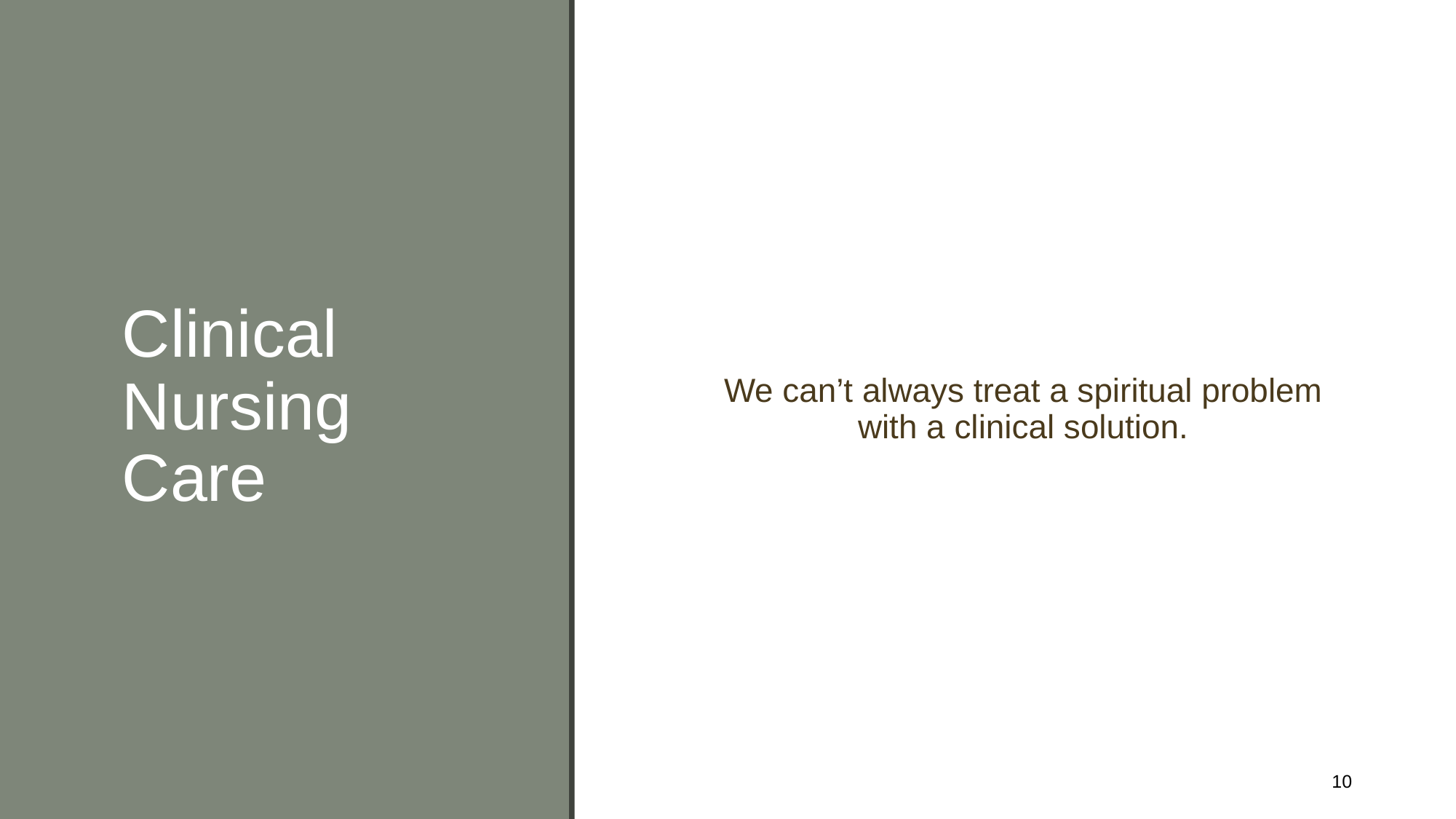

# Clinical Nursing Care

We can’t always treat a spiritual problem with a clinical solution.

10